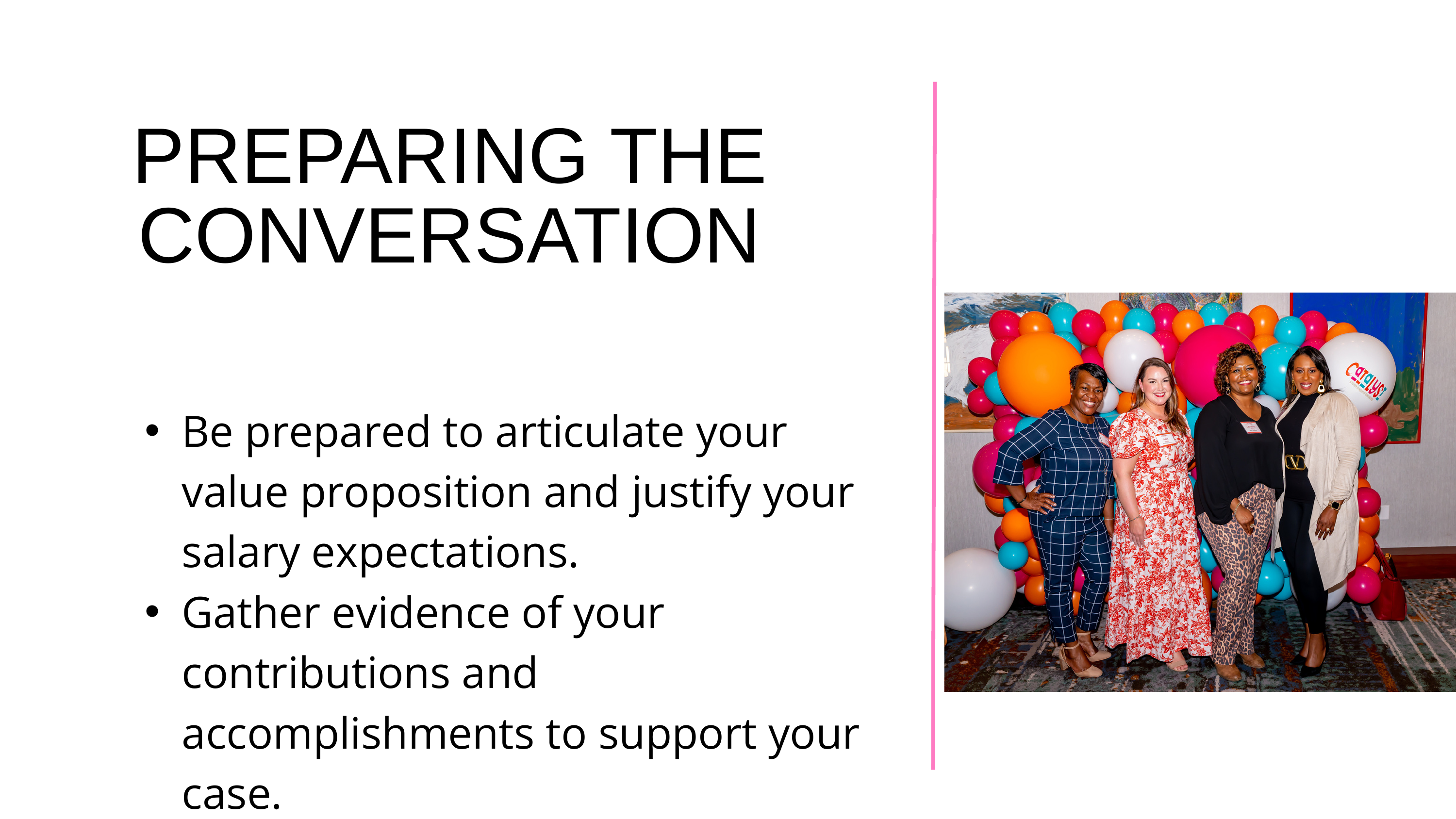

PREPARING THE CONVERSATION

Be prepared to articulate your value proposition and justify your salary expectations.
Gather evidence of your contributions and accomplishments to support your case.